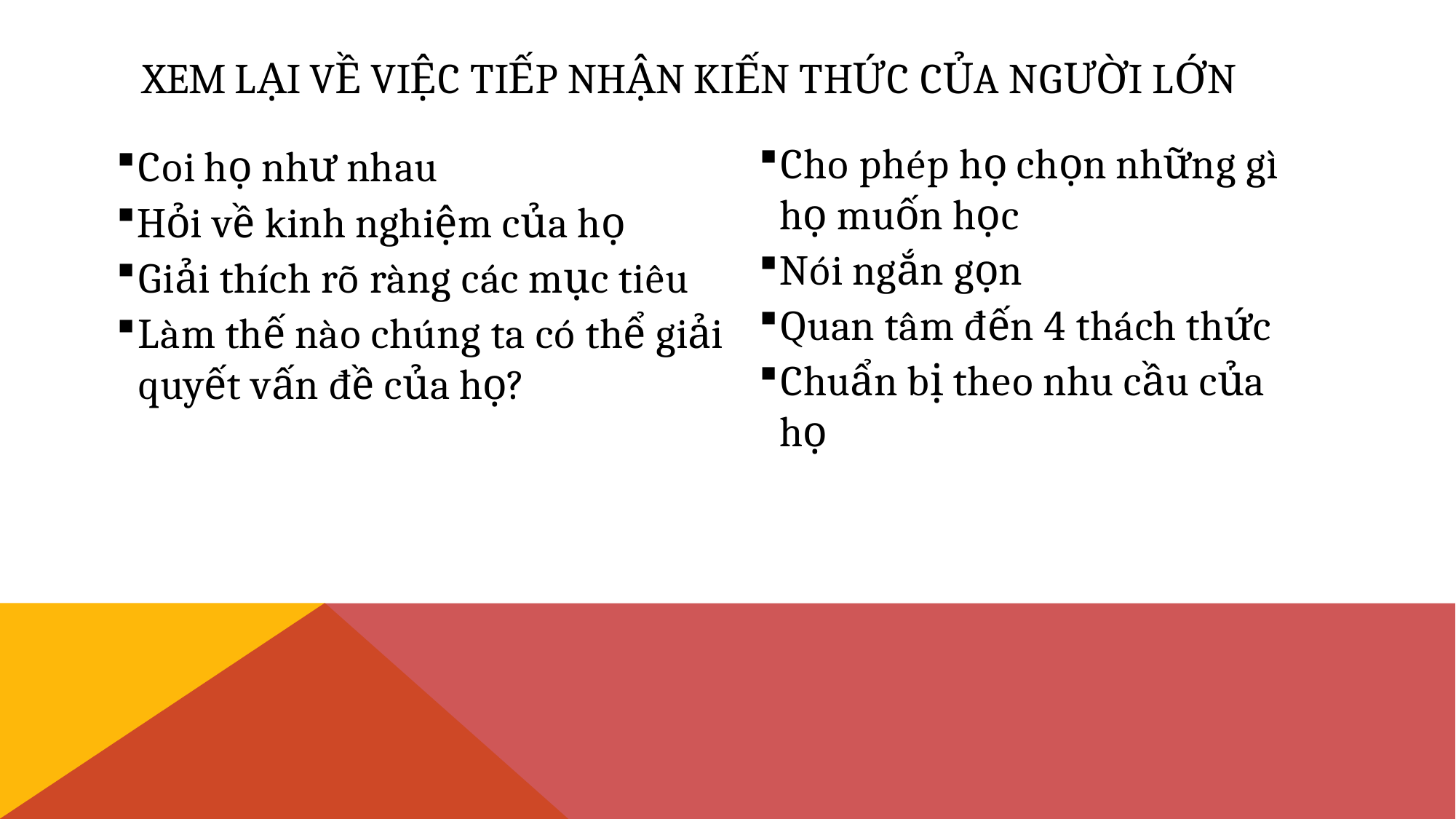

# xem lại về việc TIẾP NHẬN KIẾN THỨC của người lớn
Cho phép họ chọn những gì họ muốn học
Nói ngắn gọn
Quan tâm đến 4 thách thức
Chuẩn bị theo nhu cầu của  họ
Coi họ như nhau
Hỏi về kinh nghiệm của họ
Giải thích rõ ràng các mục tiêu
Làm thế nào chúng ta có thể giải quyết vấn đề của họ?